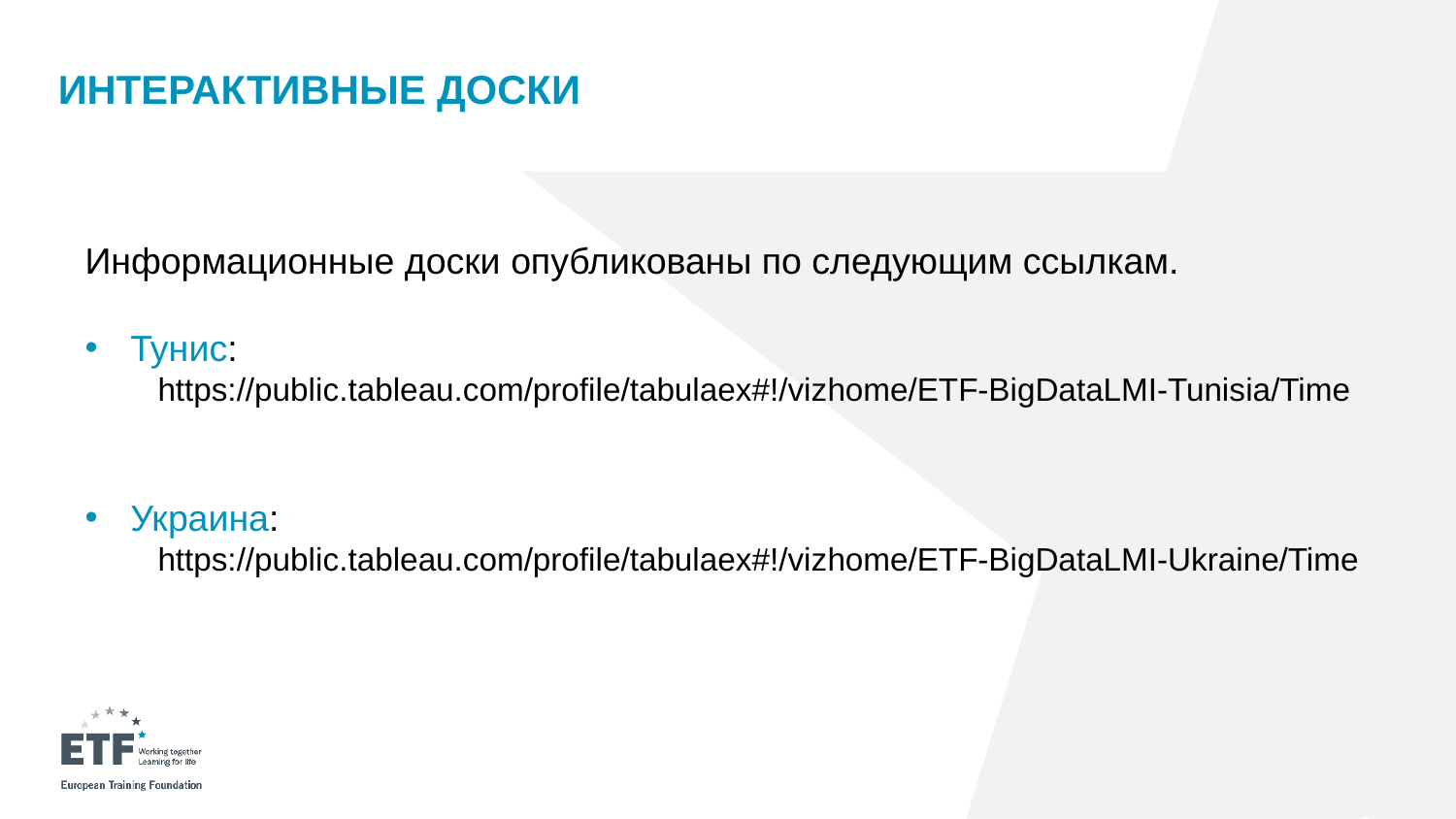

# Интерактивные доски
Информационные доски опубликованы по следующим ссылкам.

Тунис:
https://public.tableau.com/profile/tabulaex#!/vizhome/ETF-BigDataLMI-Tunisia/Time

Украина:
https://public.tableau.com/profile/tabulaex#!/vizhome/ETF-BigDataLMI-Ukraine/Time